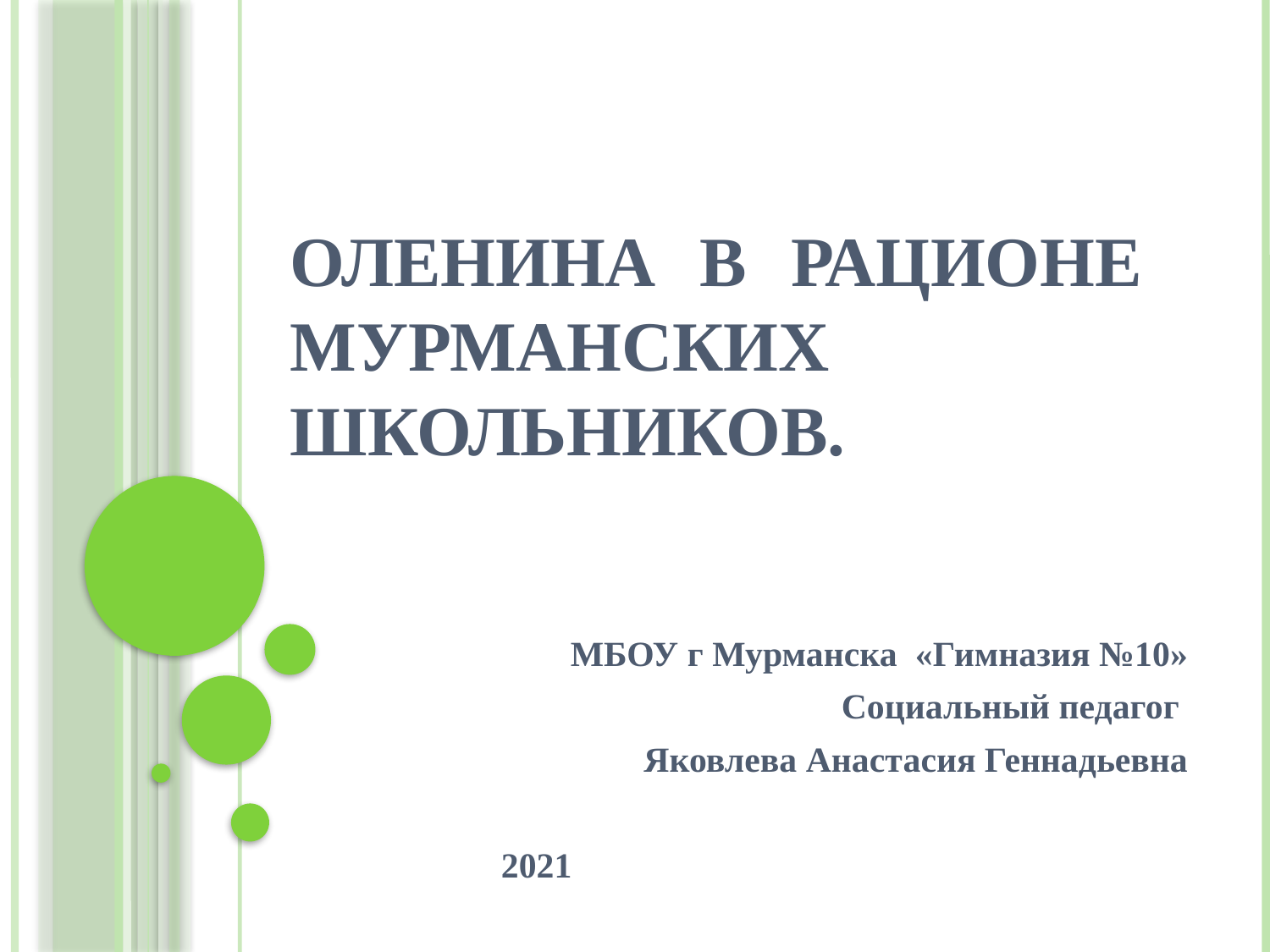

# Оленина в рационе Мурманских школьников.
МБОУ г Мурманска  «Гимназия №10»
Социальный педагог
Яковлева Анастасия Геннадьевна

2021